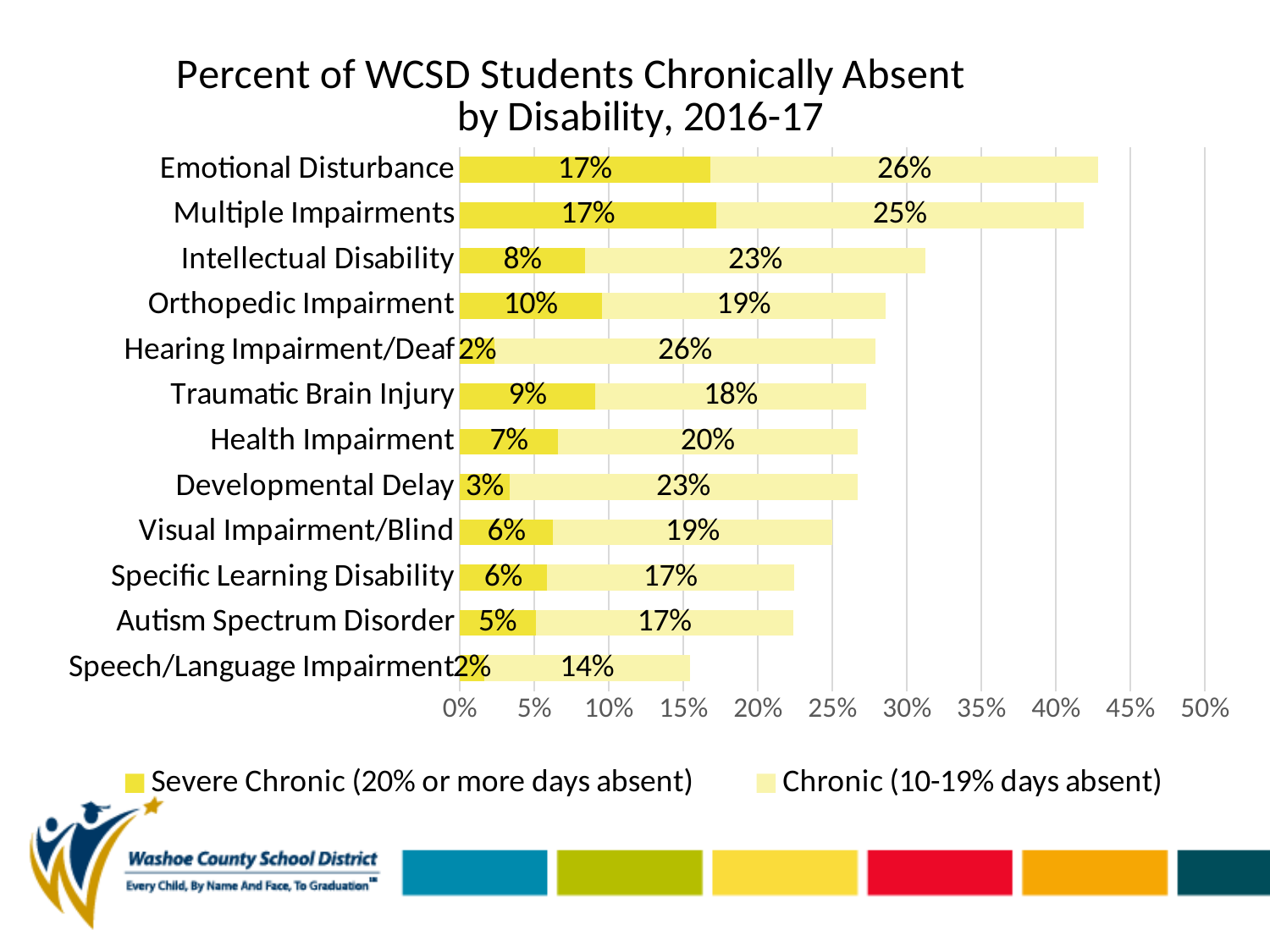

### Chart: Percent of WCSD Students Chronically Absent                by Disability, 2016-17

| Category | Severe Chronic (20% or more days absent) | Chronic (10-19% days absent) |
|---|---|---|
| Speech/Language Impairment | 0.016457680250783698 | 0.13793103448275862 |
| Autism Spectrum Disorder | 0.050824175824175824 | 0.17307692307692307 |
| Specific Learning Disability | 0.058317843866171004 | 0.16612453531598512 |
| Visual Impairment/Blind | 0.0625 | 0.1875 |
| Developmental Delay | 0.03333333333333333 | 0.23333333333333334 |
| Health Impairment | 0.06602112676056338 | 0.2007042253521127 |
| Traumatic Brain Injury | 0.09090909090909091 | 0.18181818181818182 |
| Hearing Impairment/Deaf | 0.023255813953488372 | 0.2558139534883721 |
| Orthopedic Impairment | 0.09523809523809523 | 0.19047619047619047 |
| Intellectual Disability | 0.08421052631578947 | 0.22807017543859648 |
| Multiple Impairments | 0.17209302325581396 | 0.24651162790697675 |
| Emotional Disturbance | 0.16785714285714284 | 0.26071428571428573 |